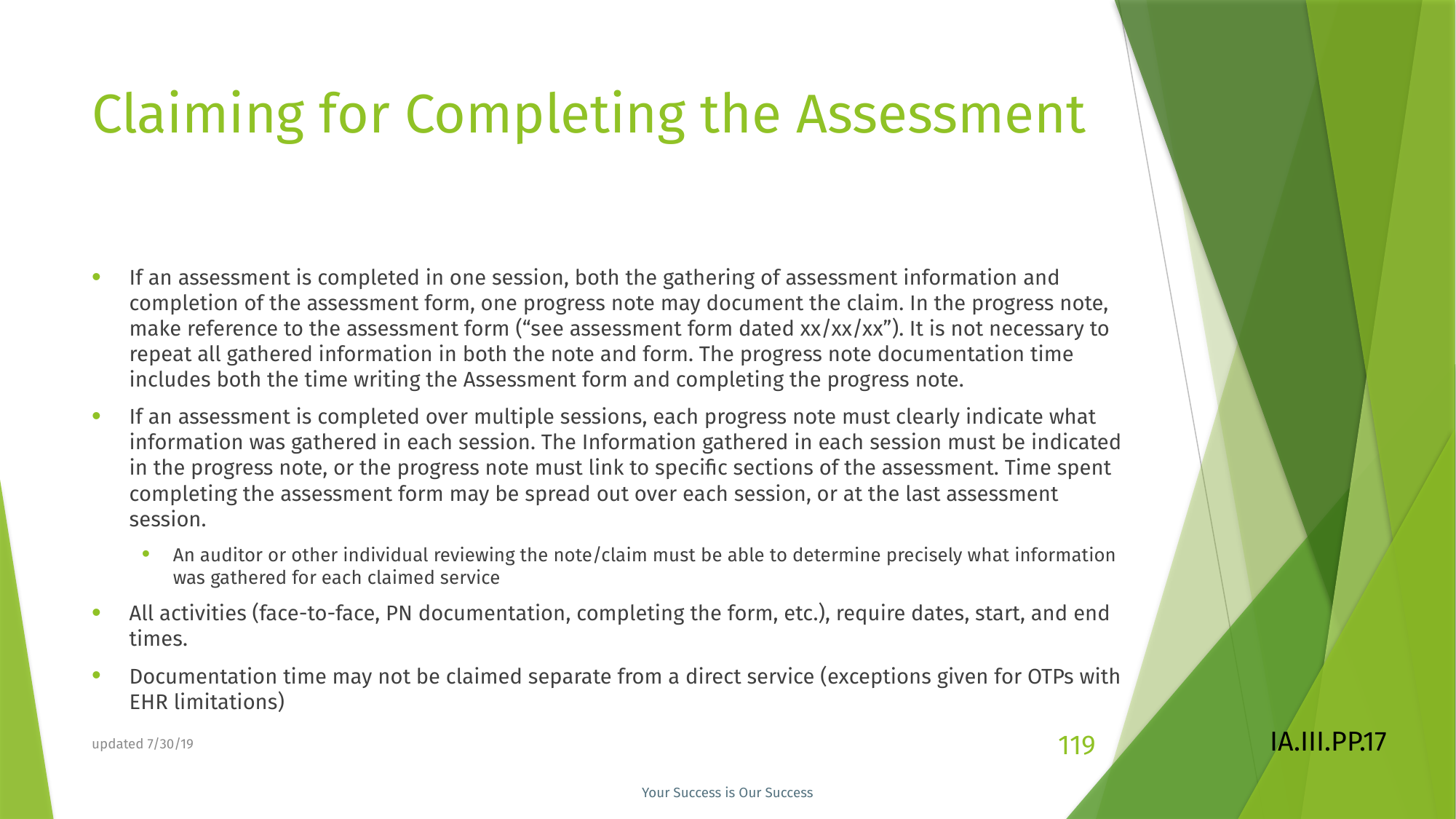

# Claiming for Completing the Assessment
If an assessment is completed in one session, both the gathering of assessment information and completion of the assessment form, one progress note may document the claim. In the progress note, make reference to the assessment form (“see assessment form dated xx/xx/xx”). It is not necessary to repeat all gathered information in both the note and form. The progress note documentation time includes both the time writing the Assessment form and completing the progress note.
If an assessment is completed over multiple sessions, each progress note must clearly indicate what information was gathered in each session. The Information gathered in each session must be indicated in the progress note, or the progress note must link to specific sections of the assessment. Time spent completing the assessment form may be spread out over each session, or at the last assessment session.
An auditor or other individual reviewing the note/claim must be able to determine precisely what information was gathered for each claimed service
All activities (face-to-face, PN documentation, completing the form, etc.), require dates, start, and end times.
Documentation time may not be claimed separate from a direct service (exceptions given for OTPs with EHR limitations)
IA.III.PP.17
updated 7/30/19
119